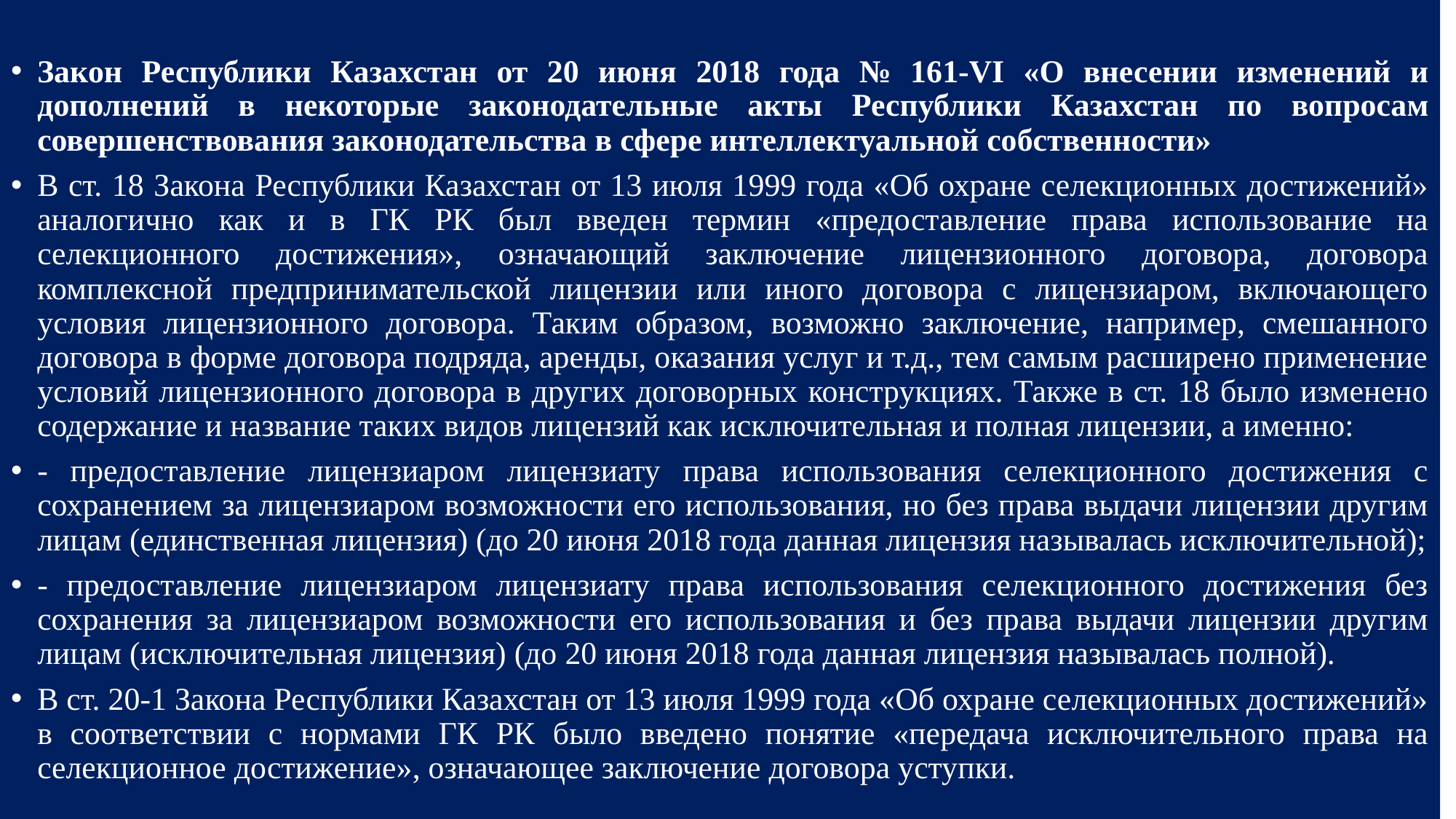

Закон Республики Казахстан от 20 июня 2018 года № 161-VI «О внесении изменений и дополнений в некоторые законодательные акты Республики Казахстан по вопросам совершенствования законодательства в сфере интеллектуальной собственности»
В ст. 18 Закона Республики Казахстан от 13 июля 1999 года «Об охране селекционных достижений» аналогично как и в ГК РК был введен термин «предоставление права использование на селекционного достижения», означающий заключение лицензионного договора, договора комплексной предпринимательской лицензии или иного договора с лицензиаром, включающего условия лицензионного договора. Таким образом, возможно заключение, например, смешанного договора в форме договора подряда, аренды, оказания услуг и т.д., тем самым расширено применение условий лицензионного договора в других договорных конструкциях. Также в ст. 18 было изменено содержание и название таких видов лицензий как исключительная и полная лицензии, а именно:
- предоставление лицензиаром лицензиату права использования селекционного достижения с сохранением за лицензиаром возможности его использования, но без права выдачи лицензии другим лицам (единственная лицензия) (до 20 июня 2018 года данная лицензия называлась исключительной);
- предоставление лицензиаром лицензиату права использования селекционного достижения без сохранения за лицензиаром возможности его использования и без права выдачи лицензии другим лицам (исключительная лицензия) (до 20 июня 2018 года данная лицензия называлась полной).
В ст. 20-1 Закона Республики Казахстан от 13 июля 1999 года «Об охране селекционных достижений» в соответствии с нормами ГК РК было введено понятие «передача исключительного права на селекционное достижение», означающее заключение договора уступки.
#